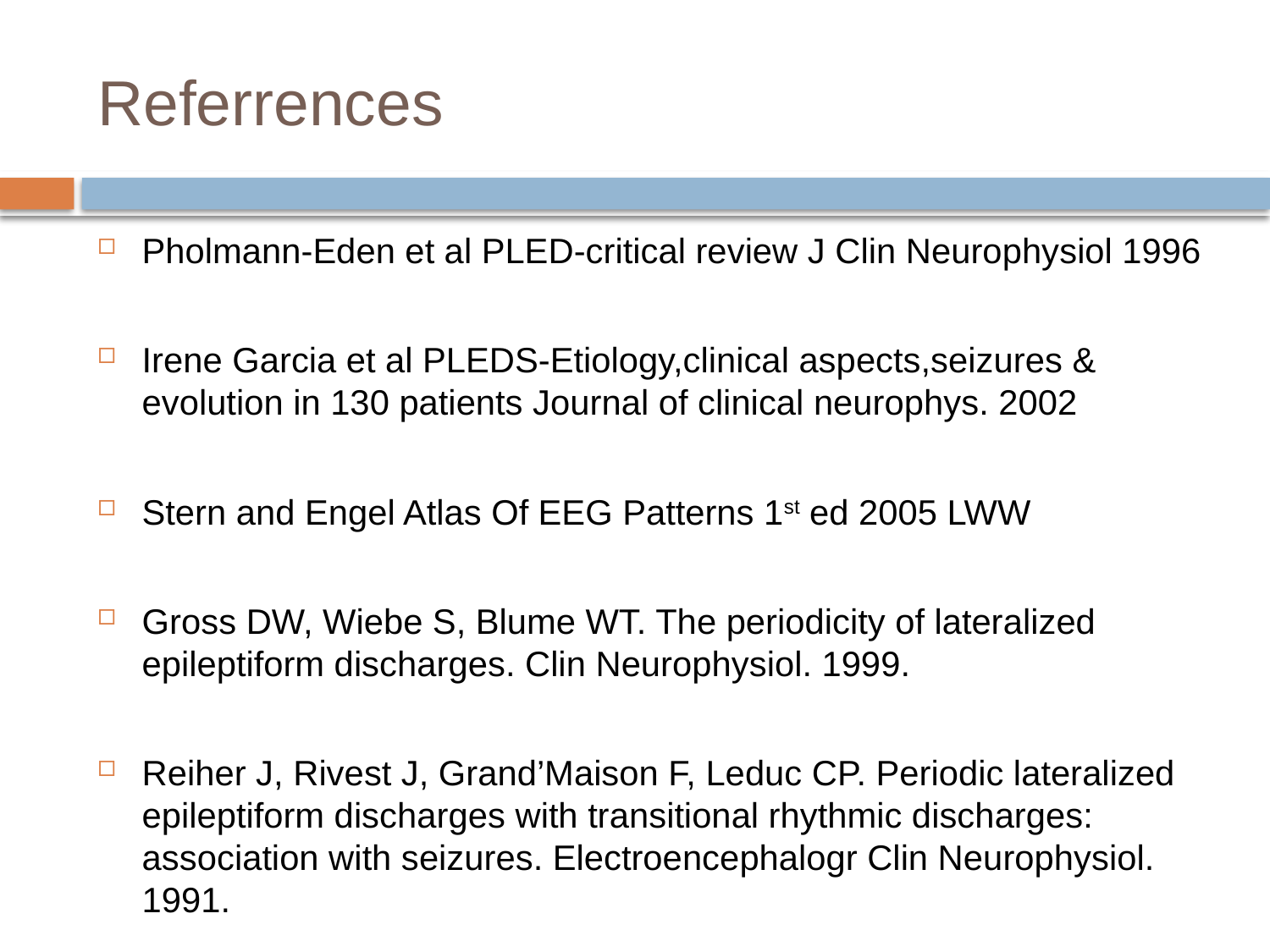

# Referrences
Pholmann-Eden et al PLED-critical review J Clin Neurophysiol 1996

Irene Garcia et al PLEDS-Etiology,clinical aspects,seizures & evolution in 130 patients Journal of clinical neurophys. 2002

Stern and Engel Atlas Of EEG Patterns 1st ed 2005 LWW

Gross DW, Wiebe S, Blume WT. The periodicity of lateralized epileptiform discharges. Clin Neurophysiol. 1999.

Reiher J, Rivest J, Grand’Maison F, Leduc CP. Periodic lateralized epileptiform discharges with transitional rhythmic discharges: association with seizures. Electroencephalogr Clin Neurophysiol. 1991.